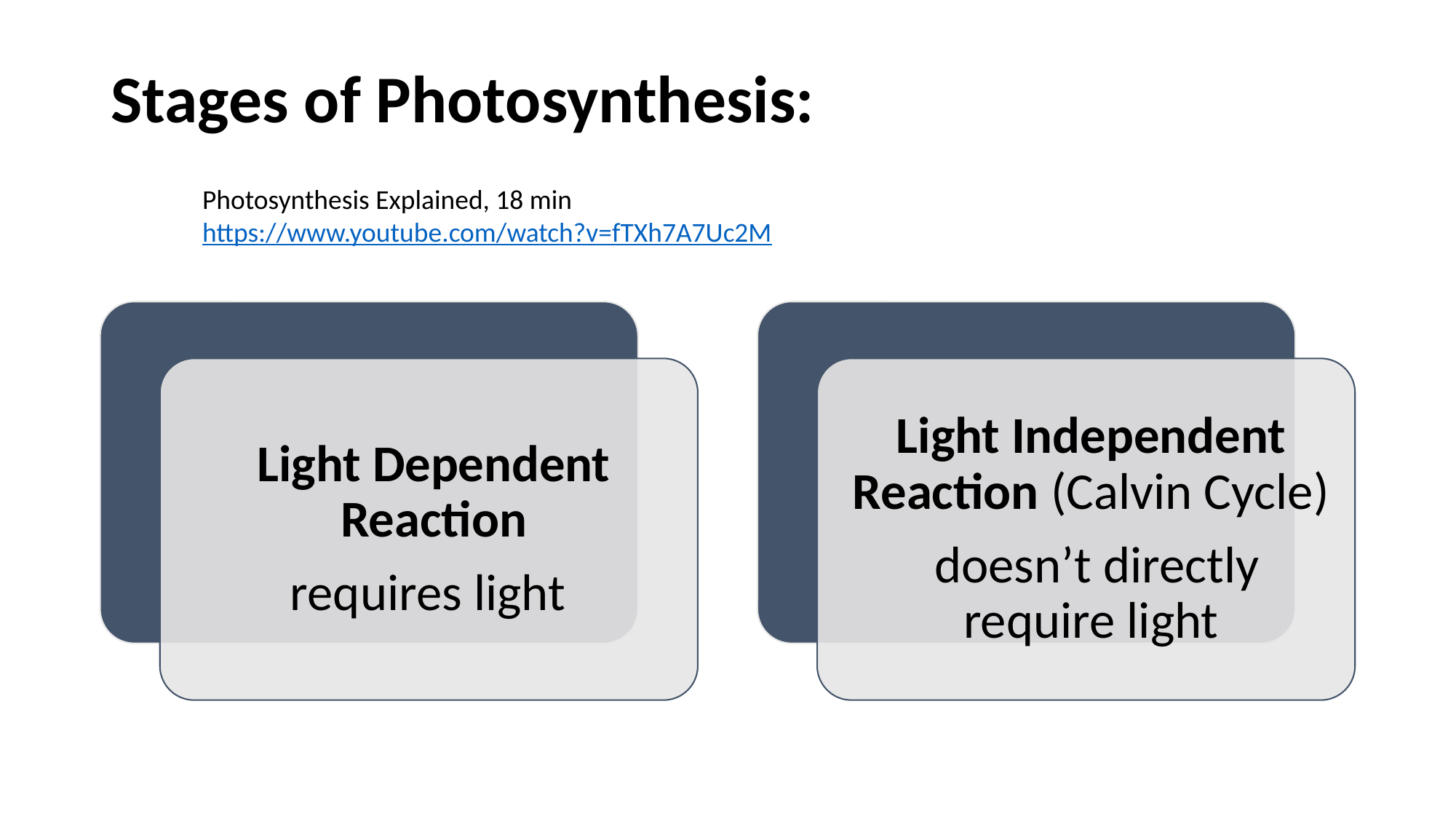

# Stages of Photosynthesis:
Photosynthesis Explained, 18 min
https://www.youtube.com/watch?v=fTXh7A7Uc2M
Light Dependent Reaction
requires light
Light Independent Reaction (Calvin Cycle)
 doesn’t directly require light